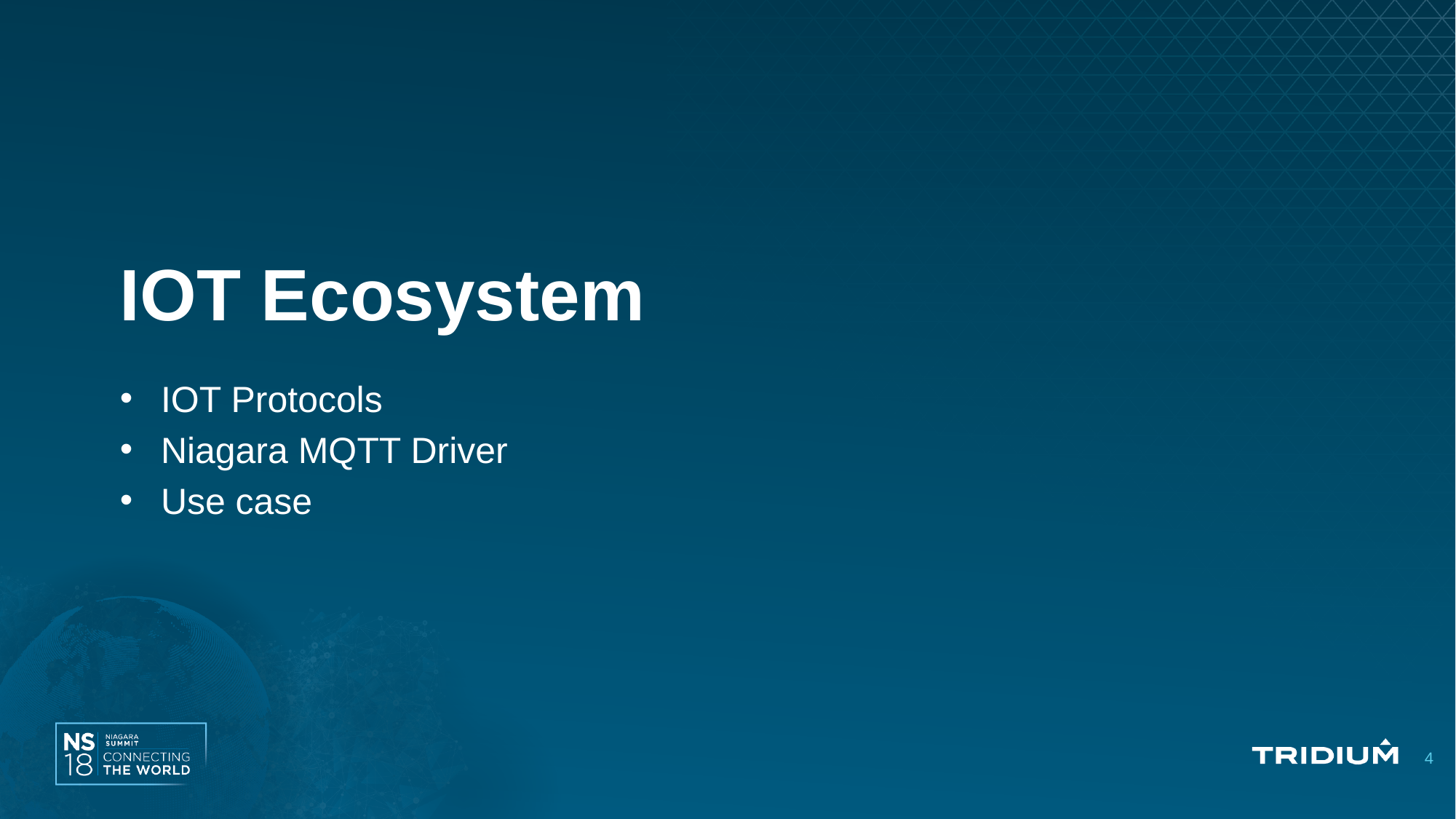

# IOT Ecosystem
IOT Protocols
Niagara MQTT Driver
Use case